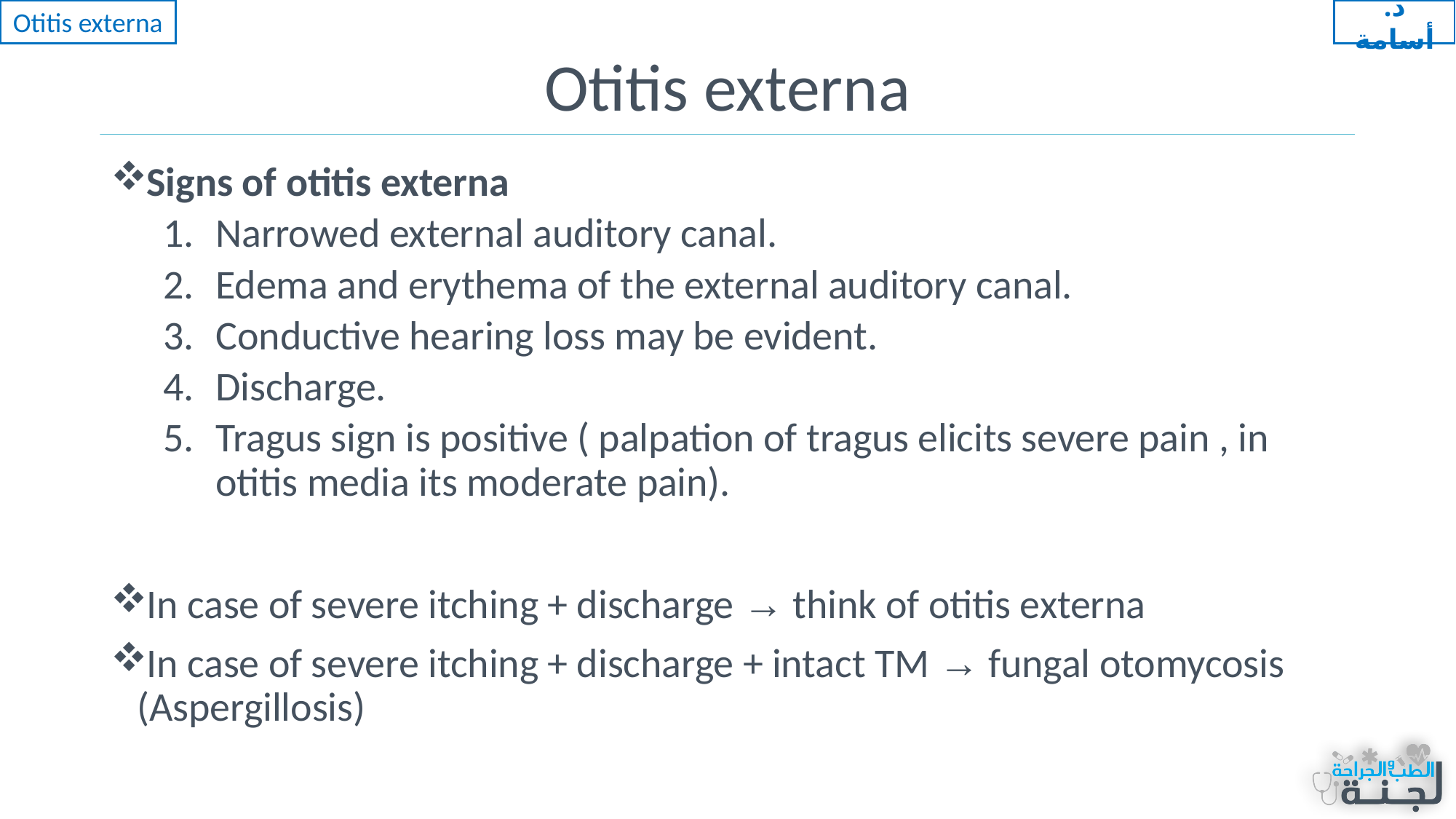

Otitis externa
د. أسامة
# Otitis externa
Signs of otitis externa
Narrowed external auditory canal.
Edema and erythema of the external auditory canal.
Conductive hearing loss may be evident.
Discharge.
Tragus sign is positive ( palpation of tragus elicits severe pain , in otitis media its moderate pain).

In case of severe itching + discharge → think of otitis externa
In case of severe itching + discharge + intact TM → fungal otomycosis (Aspergillosis)